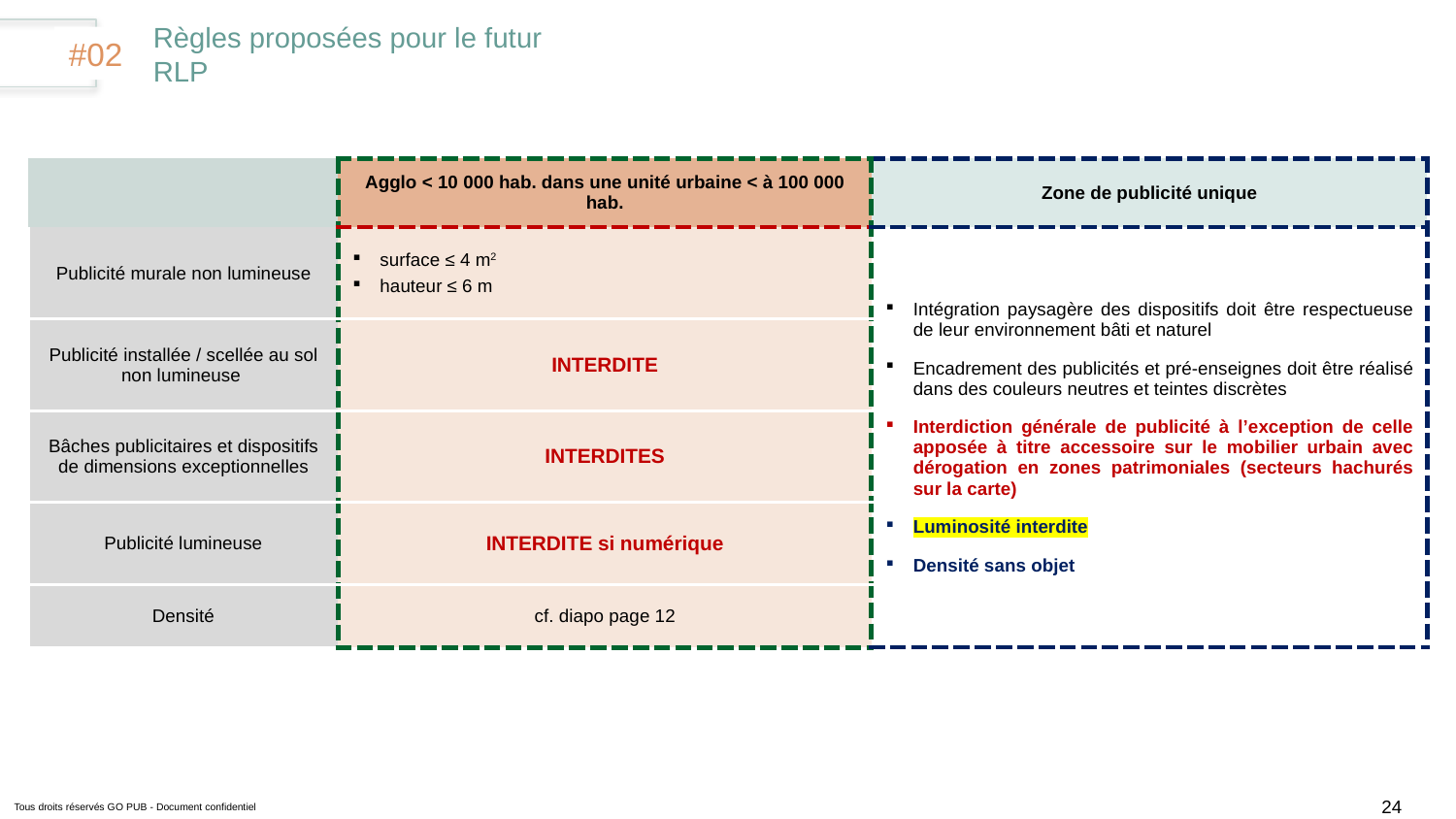

#02
Règles proposées pour le futur RLP
|  | Agglo < 10 000 hab. dans une unité urbaine < à 100 000 hab. | Zone de publicité unique |
| --- | --- | --- |
| Publicité murale non lumineuse | surface ≤ 4 m2 hauteur ≤ 6 m | Intégration paysagère des dispositifs doit être respectueuse de leur environnement bâti et naturel Encadrement des publicités et pré-enseignes doit être réalisé dans des couleurs neutres et teintes discrètes Interdiction générale de publicité à l’exception de celle apposée à titre accessoire sur le mobilier urbain avec dérogation en zones patrimoniales (secteurs hachurés sur la carte) Luminosité interdite Densité sans objet |
| Publicité installée / scellée au sol non lumineuse | INTERDITE |  |
| Bâches publicitaires et dispositifs de dimensions exceptionnelles | INTERDITES |  |
| Publicité lumineuse | INTERDITE si numérique |  |
| Densité | cf. diapo page 12 |  |
Tous droits réservés GO PUB - Document confidentiel
24